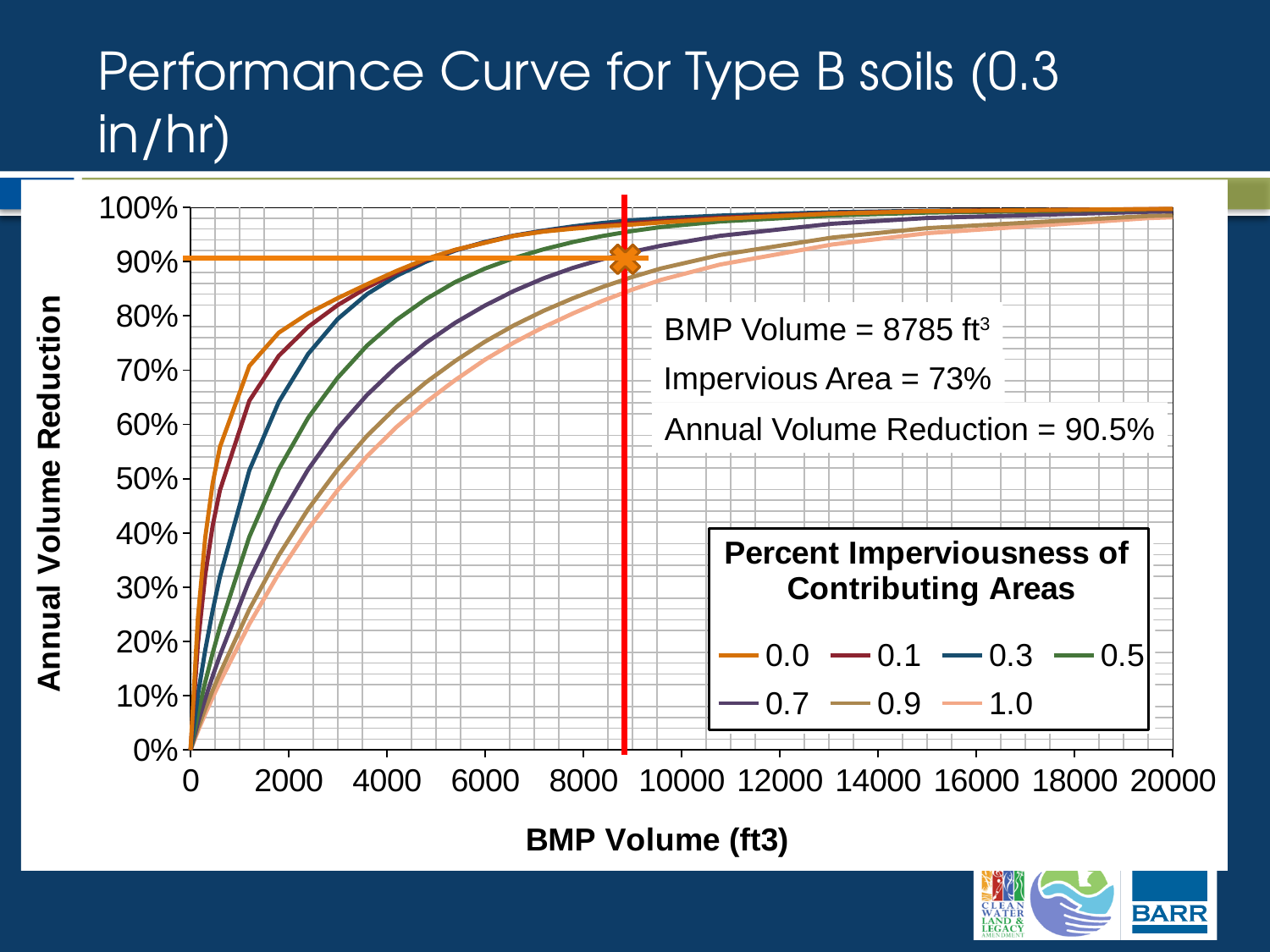

# Performance Curve for Type B soils (0.3 in/hr)

### Chart

| Category | 0.0 | 0.1 | 0.3 | 0.5 | 0.7 | 0.9 | 1.0 |
|---|---|---|---|---|---|---|---|
BMP Volume = 8785 ft3
Impervious Area = 73%
Annual Volume Reduction = 90.5%